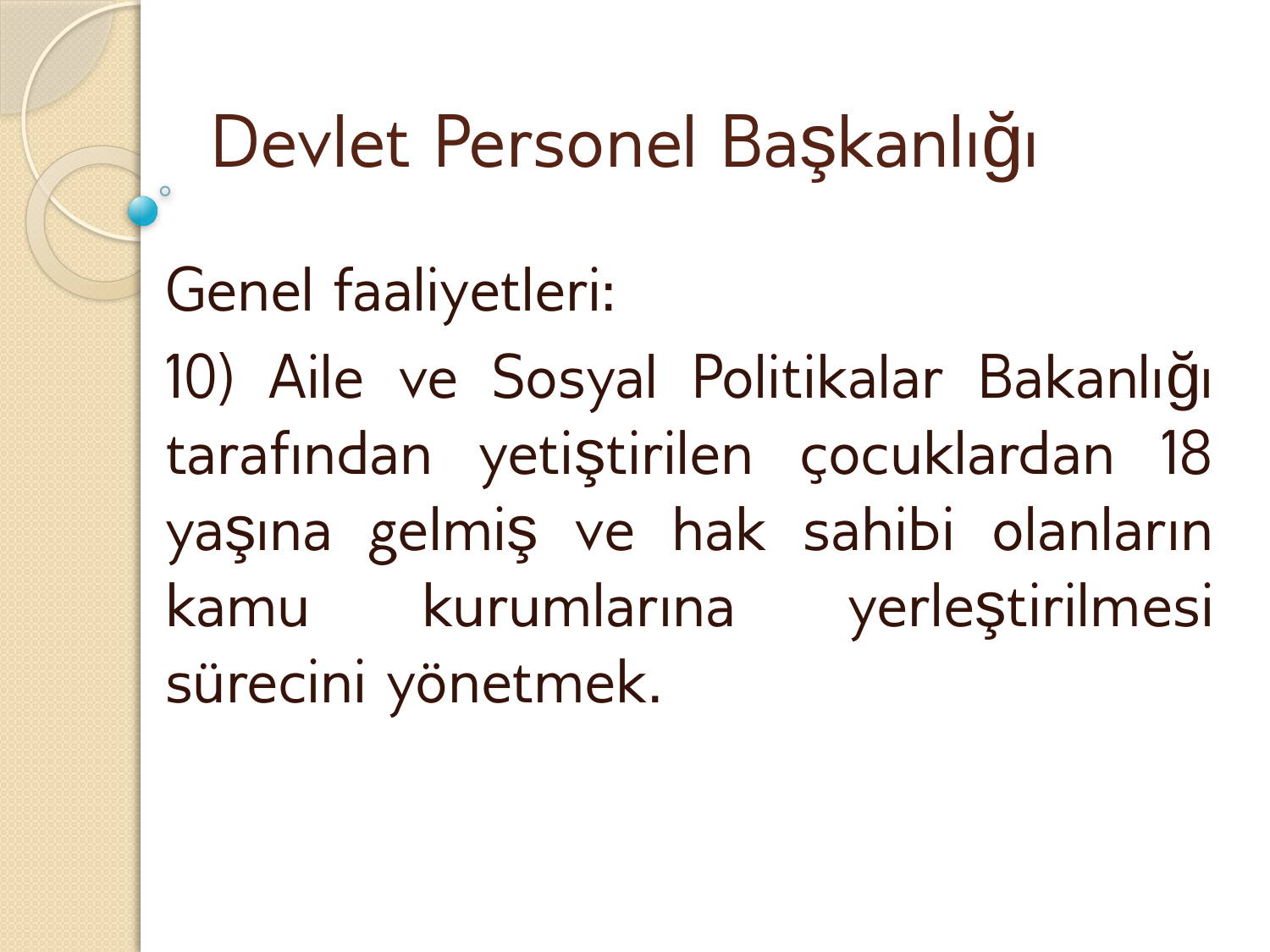

# Devlet Personel Başkanlığı
Genel faaliyetleri:
10) Aile ve Sosyal Politikalar Bakanlığı tarafından yetiştirilen çocuklardan 18 yaşına gelmiş ve hak sahibi olanların kamu kurumlarına yerleştirilmesi sürecini yönetmek.